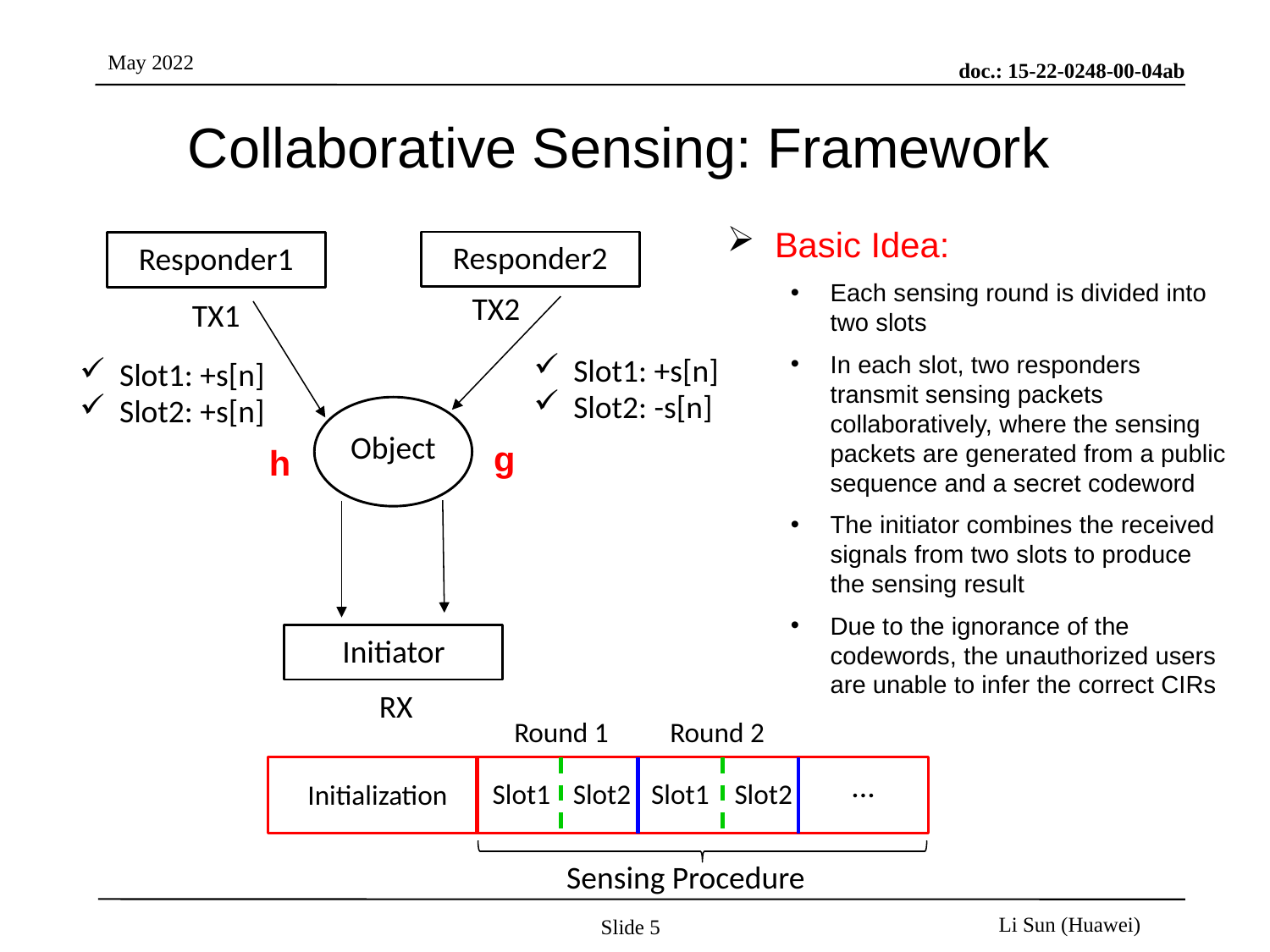

# Collaborative Sensing: Framework
Basic Idea:
Each sensing round is divided into two slots
In each slot, two responders transmit sensing packets collaboratively, where the sensing packets are generated from a public sequence and a secret codeword
The initiator combines the received signals from two slots to produce the sensing result
Due to the ignorance of the codewords, the unauthorized users are unable to infer the correct CIRs

Responder2
Responder1
TX2
TX1
Slot1: +s[n]
Slot2: -s[n]
Slot1: +s[n]
Slot2: +s[n]

Object
g
h

Initiator
RX

Round 2
Round 1

...
Slot1
Slot2
Slot1
Slot2
Initialization
Sensing Procedure
Slide 5